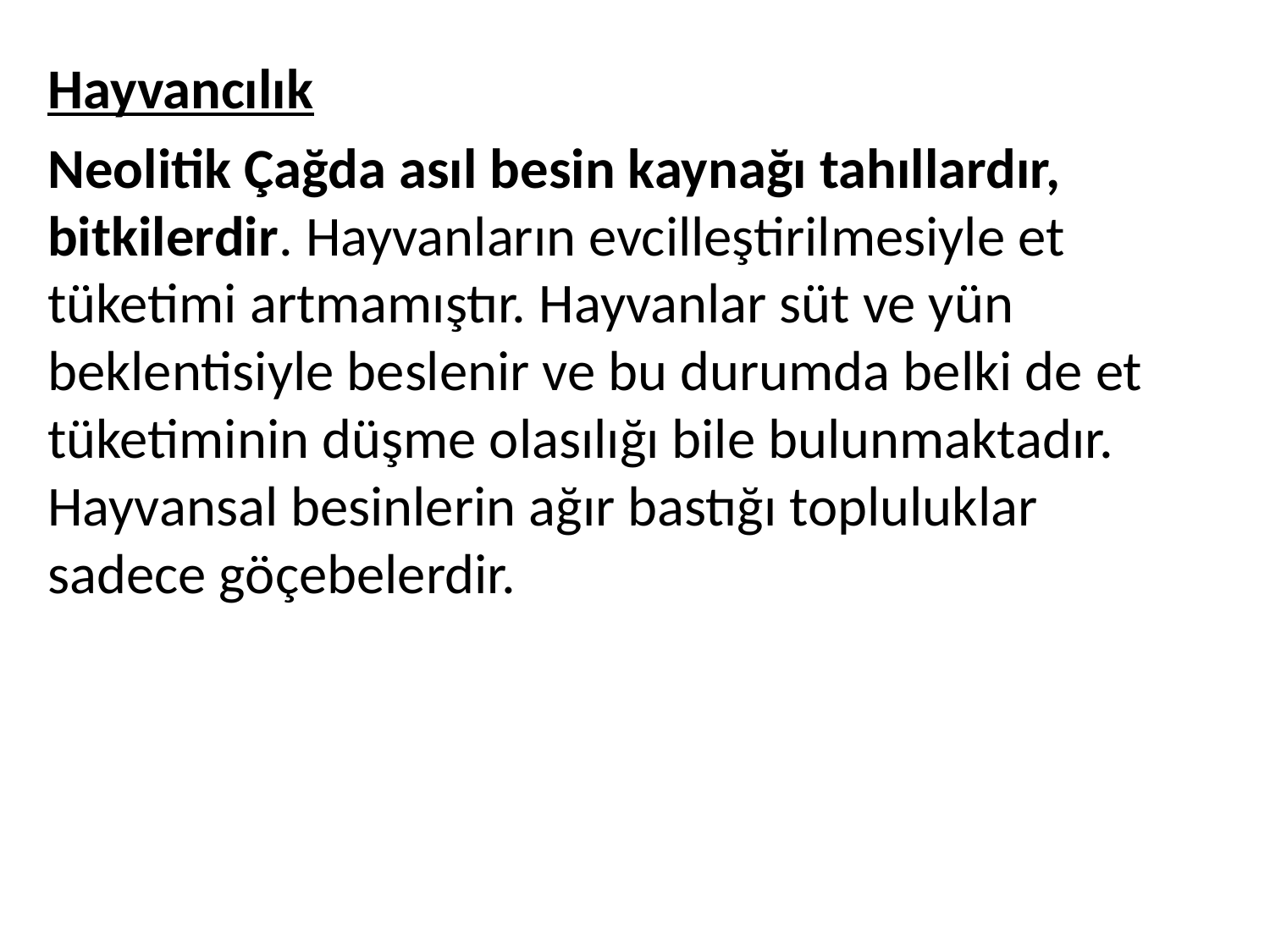

Hayvancılık
Neolitik Çağda asıl besin kaynağı tahıllardır, bitkilerdir. Hayvanların evcilleştirilmesiyle et tüketimi artmamıştır. Hayvanlar süt ve yün beklentisiyle beslenir ve bu durumda belki de et tüketiminin düşme olasılığı bile bulunmaktadır. Hayvansal besinlerin ağır bastığı topluluklar sadece göçebelerdir.